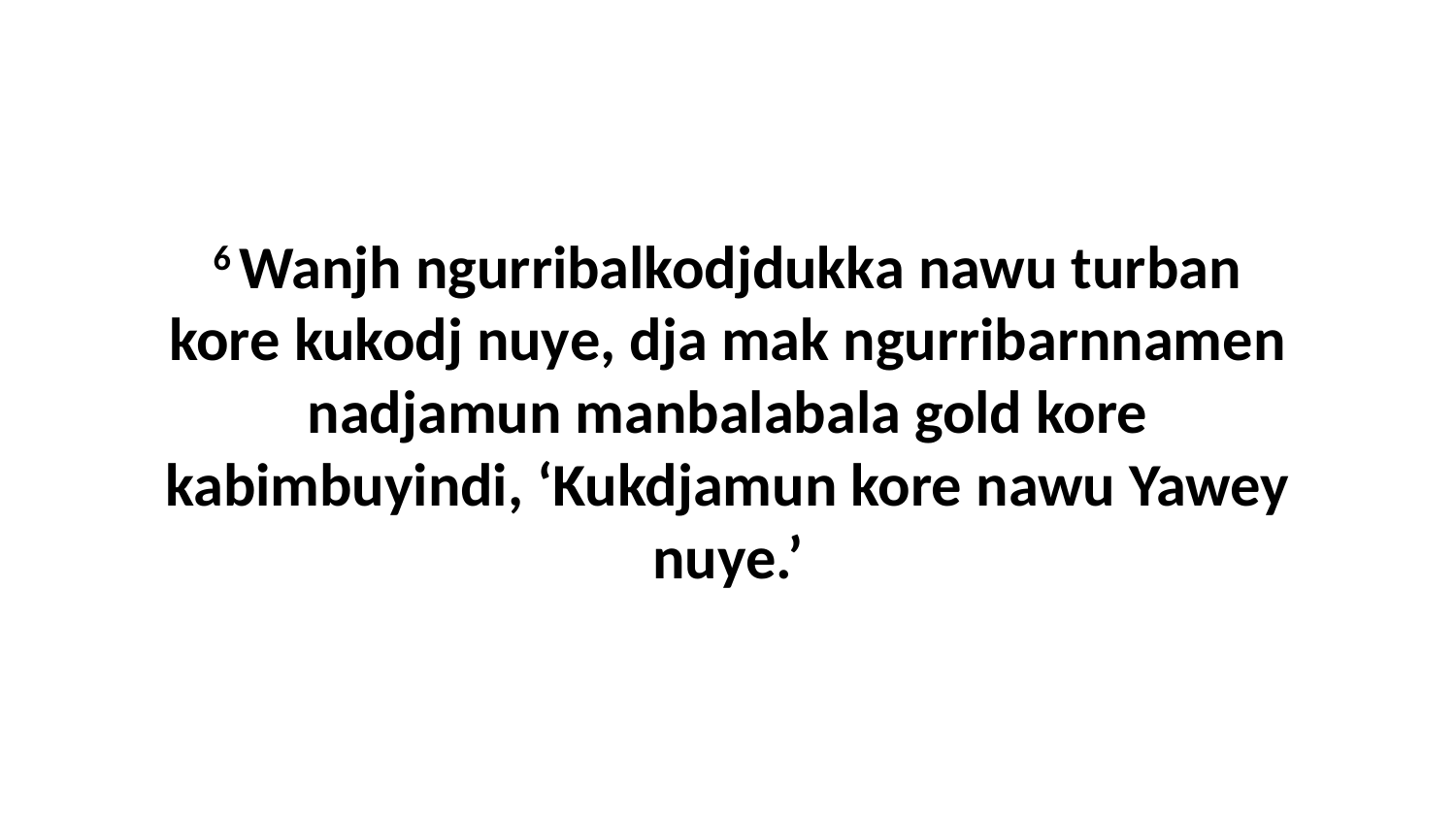

6 Wanjh ngurribalkodjdukka nawu turban kore kukodj nuye, dja mak ngurribarnnamen nadjamun manbalabala gold kore kabimbuyindi, ‘Kukdjamun kore nawu Yawey nuye.’